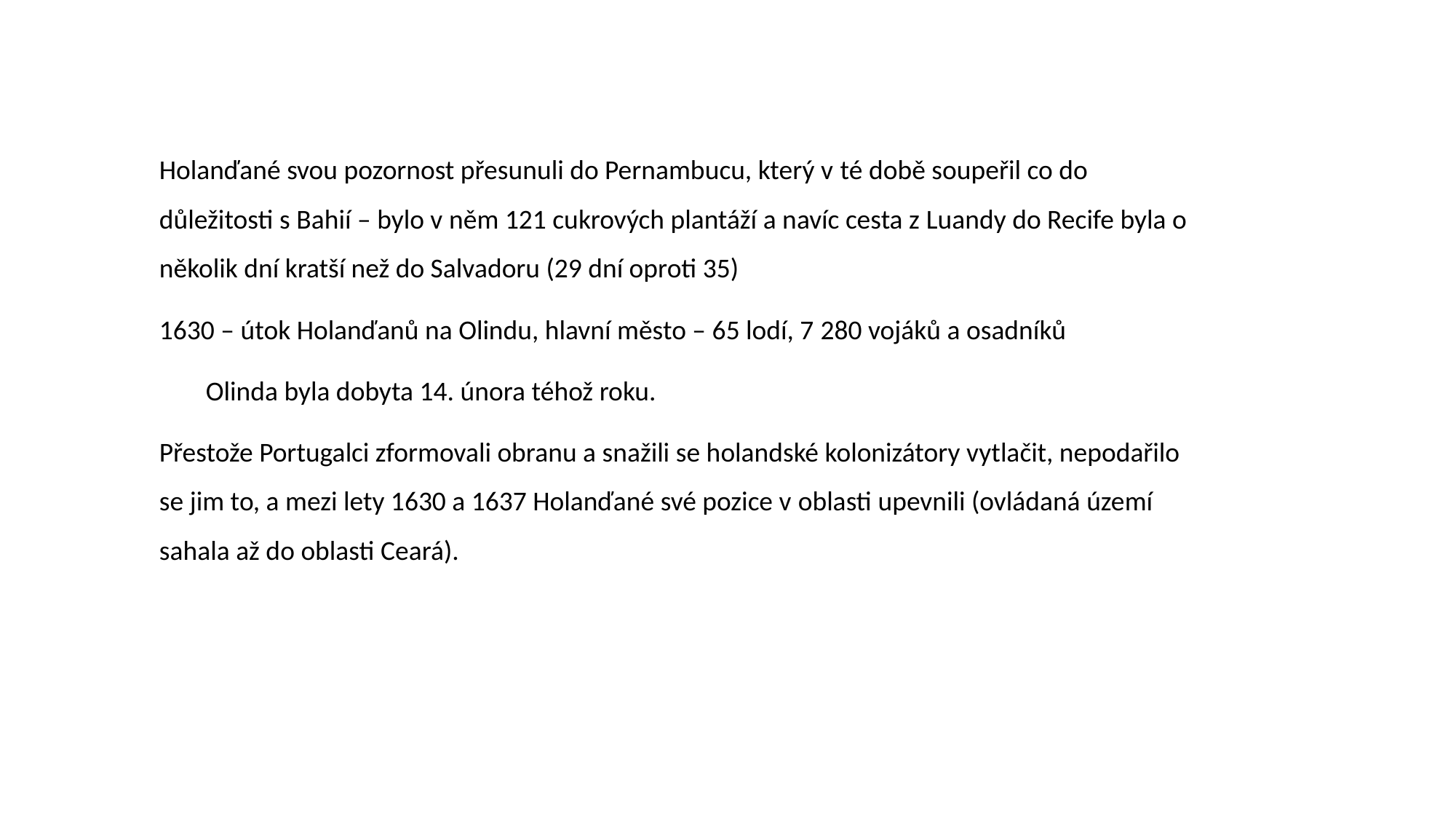

Holanďané svou pozornost přesunuli do Pernambucu, který v té době soupeřil co do důležitosti s Bahií – bylo v něm 121 cukrových plantáží a navíc cesta z Luandy do Recife byla o několik dní kratší než do Salvadoru (29 dní oproti 35)
1630 – útok Holanďanů na Olindu, hlavní město – 65 lodí, 7 280 vojáků a osadníků
Olinda byla dobyta 14. února téhož roku.
Přestože Portugalci zformovali obranu a snažili se holandské kolonizátory vytlačit, nepodařilo se jim to, a mezi lety 1630 a 1637 Holanďané své pozice v oblasti upevnili (ovládaná území sahala až do oblasti Ceará).